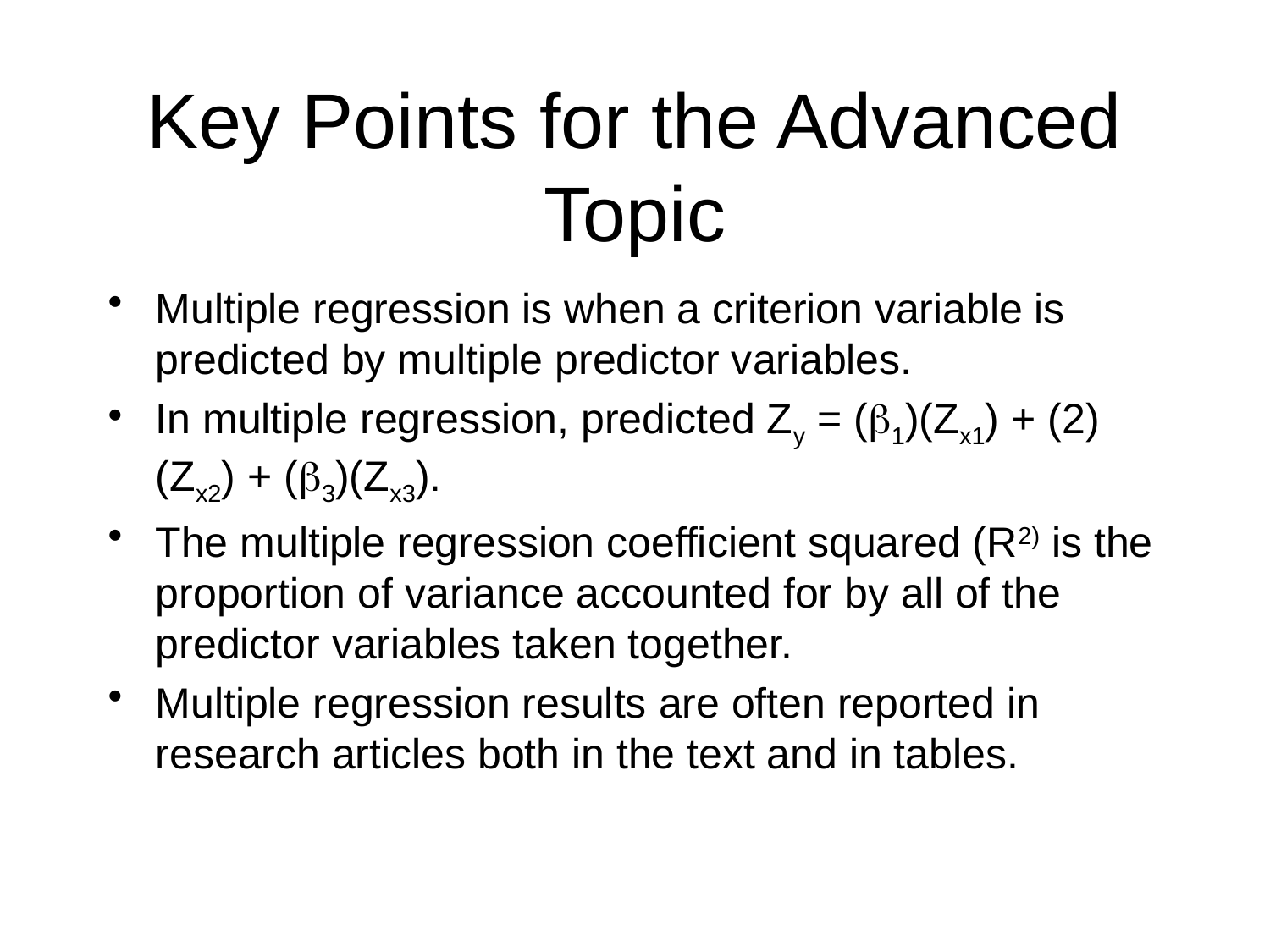

# Key Points for the Advanced Topic
Multiple regression is when a criterion variable is predicted by multiple predictor variables.
In multiple regression, predicted Zy = (β1)(Zx1) + (2)(Zx2) + (β3)(Zx3).
The multiple regression coefficient squared (R2) is the proportion of variance accounted for by all of the predictor variables taken together.
Multiple regression results are often reported in research articles both in the text and in tables.